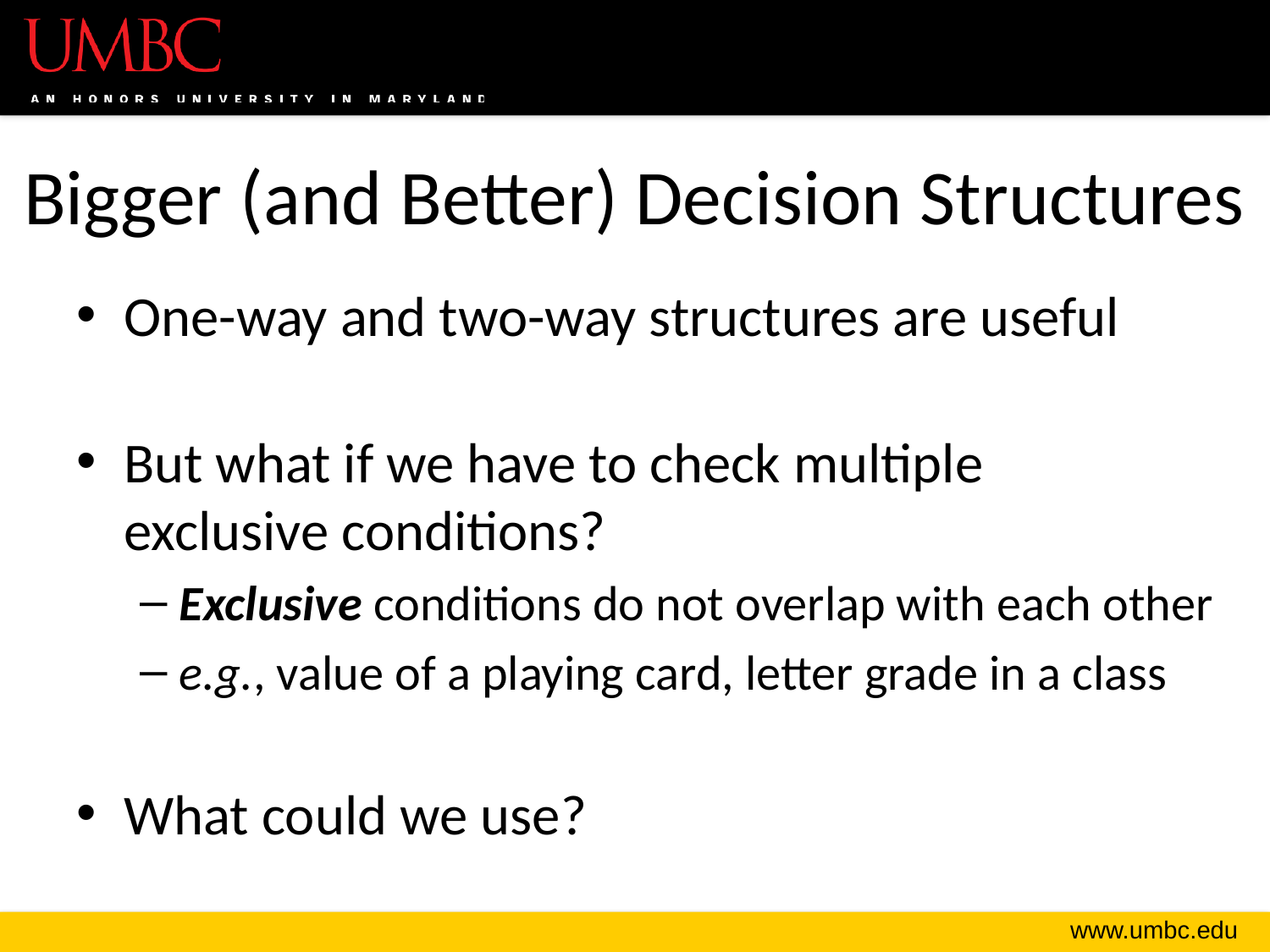

# Bigger (and Better) Decision Structures
One-way and two-way structures are useful

But what if we have to check multiple
exclusive conditions?
Exclusive conditions do not overlap with each other
e.g., value of a playing card, letter grade in a class

What could we use?